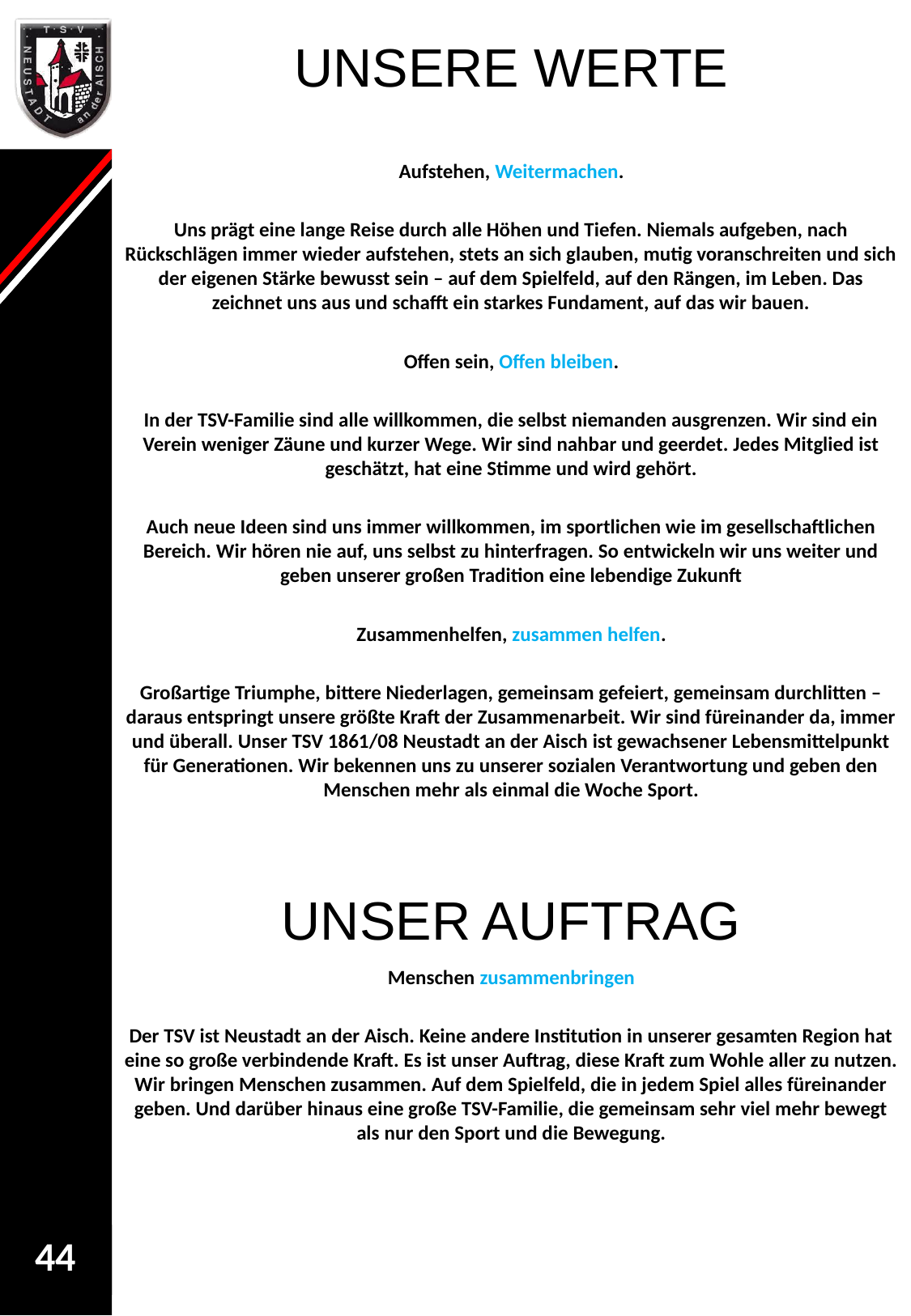

UNSERE WERTE
Aufstehen, Weitermachen.
Uns prägt eine lange Reise durch alle Höhen und Tiefen. Niemals aufgeben, nach Rückschlägen immer wieder aufstehen, stets an sich glauben, mutig voranschreiten und sich der eigenen Stärke bewusst sein – auf dem Spielfeld, auf den Rängen, im Leben. Das zeichnet uns aus und schafft ein starkes Fundament, auf das wir bauen.
Offen sein, Offen bleiben.
In der TSV-Familie sind alle willkommen, die selbst niemanden ausgrenzen. Wir sind ein Verein weniger Zäune und kurzer Wege. Wir sind nahbar und geerdet. Jedes Mitglied ist geschätzt, hat eine Stimme und wird gehört.
Auch neue Ideen sind uns immer willkommen, im sportlichen wie im gesellschaftlichen Bereich. Wir hören nie auf, uns selbst zu hinterfragen. So entwickeln wir uns weiter und geben unserer großen Tradition eine lebendige Zukunft
Zusammenhelfen, zusammen helfen.
Großartige Triumphe, bittere Niederlagen, gemeinsam gefeiert, gemeinsam durchlitten – daraus entspringt unsere größte Kraft der Zusammenarbeit. Wir sind füreinander da, immer und überall. Unser TSV 1861/08 Neustadt an der Aisch ist gewachsener Lebensmittelpunkt für Generationen. Wir bekennen uns zu unserer sozialen Verantwortung und geben den Menschen mehr als einmal die Woche Sport.
UNSER AUFTRAG
Menschen zusammenbringen
Der TSV ist Neustadt an der Aisch. Keine andere Institution in unserer gesamten Region hat eine so große verbindende Kraft. Es ist unser Auftrag, diese Kraft zum Wohle aller zu nutzen. Wir bringen Menschen zusammen. Auf dem Spielfeld, die in jedem Spiel alles füreinander geben. Und darüber hinaus eine große TSV-Familie, die gemeinsam sehr viel mehr bewegt als nur den Sport und die Bewegung.
44